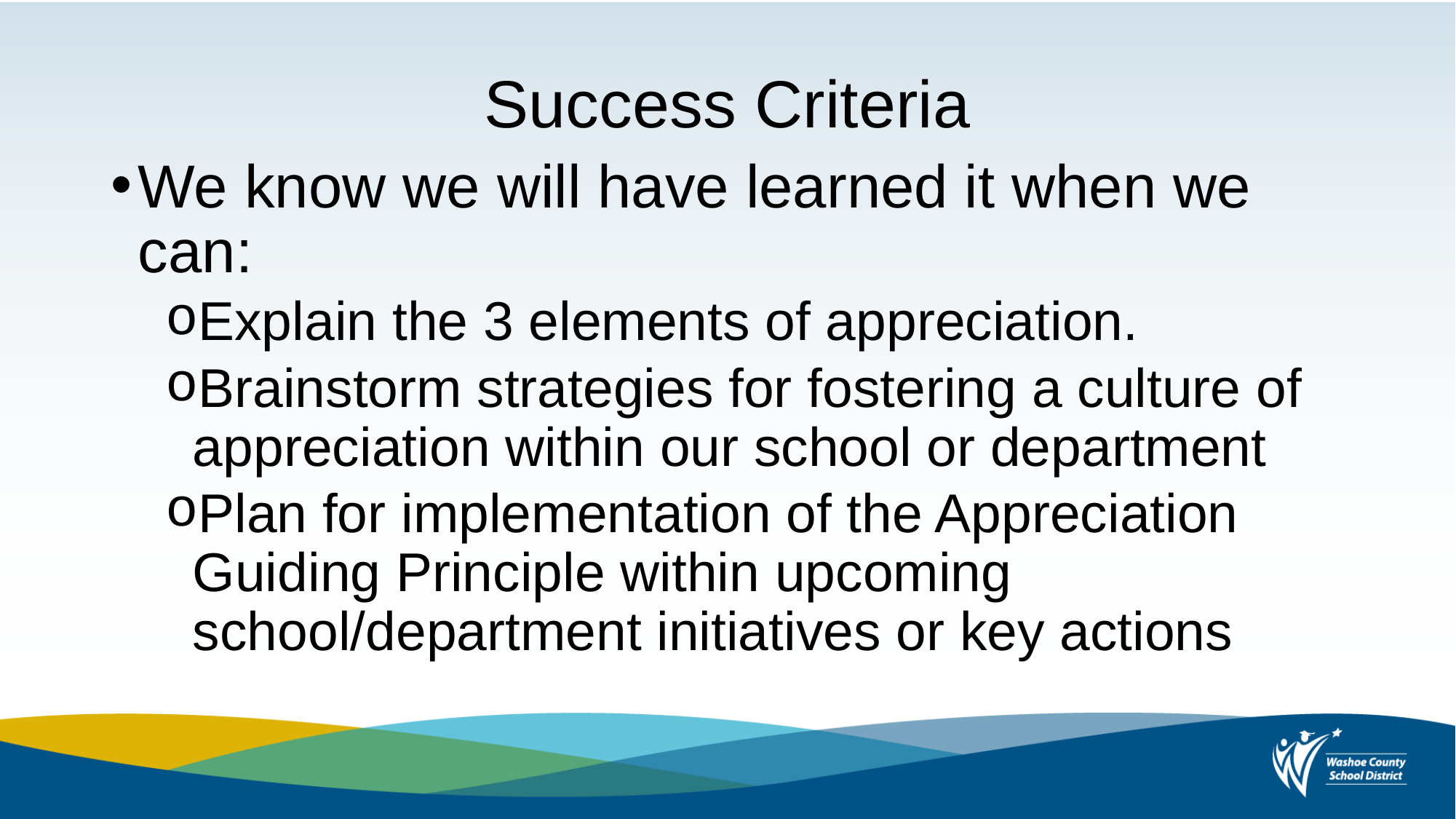

# Success Criteria
We know we will have learned it when we can:
Explain the 3 elements of appreciation.
Brainstorm strategies for fostering a culture of appreciation within our school or department
Plan for implementation of the Appreciation Guiding Principle within upcoming school/department initiatives or key actions